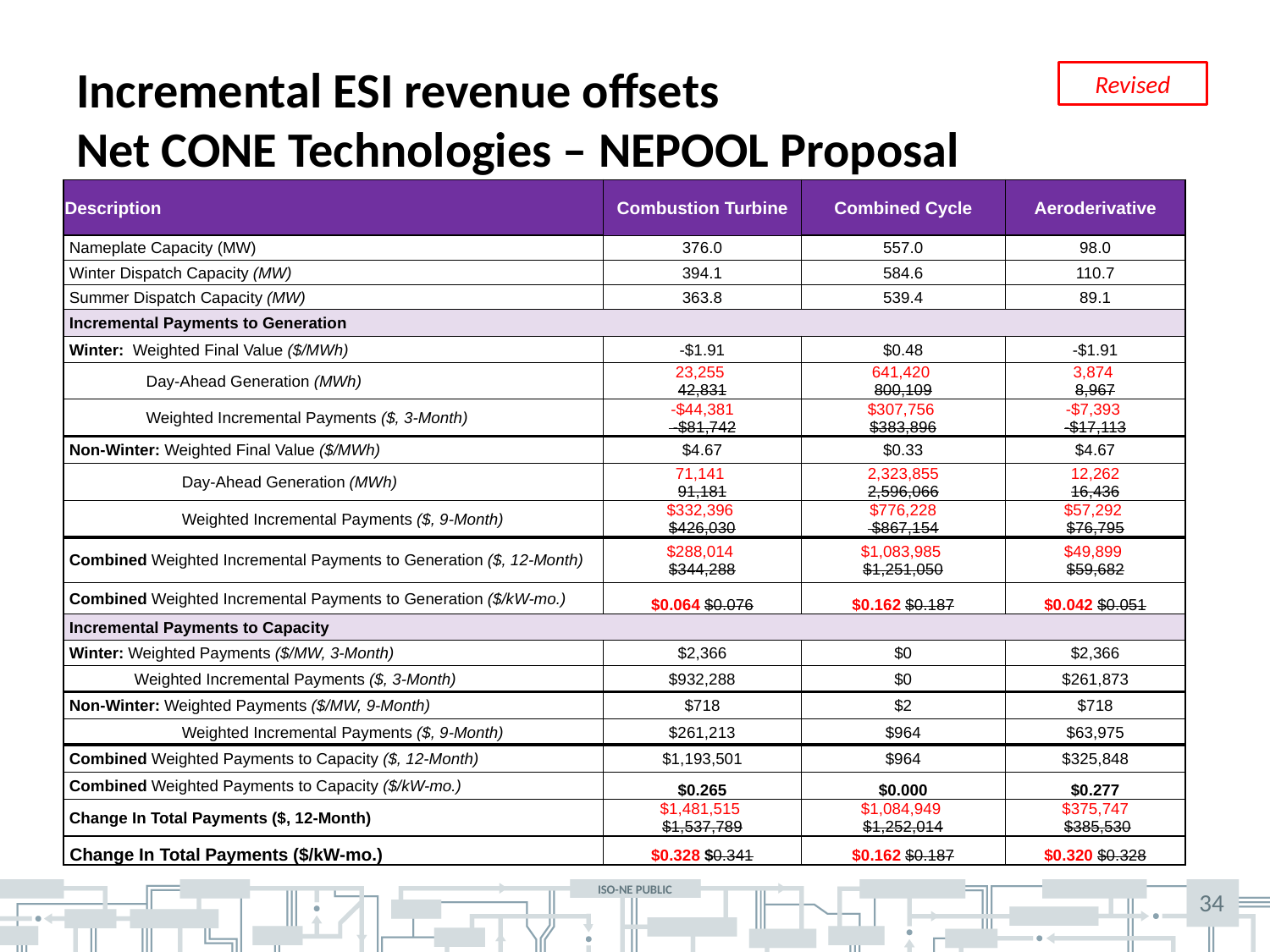

# Incremental ESI revenue offsets Net CONE Technologies – NEPOOL Proposal
Revised
| Description | Combustion Turbine | Combined Cycle | Aeroderivative |
| --- | --- | --- | --- |
| Nameplate Capacity (MW) | 376.0 | 557.0 | 98.0 |
| Winter Dispatch Capacity (MW) | 394.1 | 584.6 | 110.7 |
| Summer Dispatch Capacity (MW) | 363.8 | 539.4 | 89.1 |
| Incremental Payments to Generation |  |  |  |
| Winter: Weighted Final Value ($/MWh) | -$1.91 | $0.48 | -$1.91 |
| Day-Ahead Generation (MWh) | 23,255 42,831 | 641,420 800,109 | 3,874 8,967 |
| Weighted Incremental Payments ($, 3-Month) | -$44,381 -$81,742 | $307,756 $383,896 | -$7,393 -$17,113 |
| Non-Winter: Weighted Final Value ($/MWh) | $4.67 | $0.33 | $4.67 |
| Day-Ahead Generation (MWh) | 71,141 91,181 | 2,323,855 2,596,066 | 12,262 16,436 |
| Weighted Incremental Payments ($, 9-Month) | $332,396 $426,030 | $776,228 $867,154 | $57,292 $76,795 |
| Combined Weighted Incremental Payments to Generation ($, 12-Month) | $288,014 $344,288 | $1,083,985 $1,251,050 | $49,899 $59,682 |
| Combined Weighted Incremental Payments to Generation ($/kW-mo.) | $0.064 $0.076 | $0.162 $0.187 | $0.042 $0.051 |
| Incremental Payments to Capacity |  |  |  |
| Winter: Weighted Payments ($/MW, 3-Month) | $2,366 | $0 | $2,366 |
| Weighted Incremental Payments ($, 3-Month) | $932,288 | $0 | $261,873 |
| Non-Winter: Weighted Payments ($/MW, 9-Month) | $718 | $2 | $718 |
| Weighted Incremental Payments ($, 9-Month) | $261,213 | $964 | $63,975 |
| Combined Weighted Payments to Capacity ($, 12-Month) | $1,193,501 | $964 | $325,848 |
| Combined Weighted Payments to Capacity ($/kW-mo.) | $0.265 | $0.000 | $0.277 |
| Change In Total Payments ($, 12-Month) | $1,481,515 $1,537,789 | $1,084,949 $1,252,014 | $375,747 $385,530 |
| Change In Total Payments ($/kW-mo.) | $0.328 $0.341 | $0.162 $0.187 | $0.320 $0.328 |
34